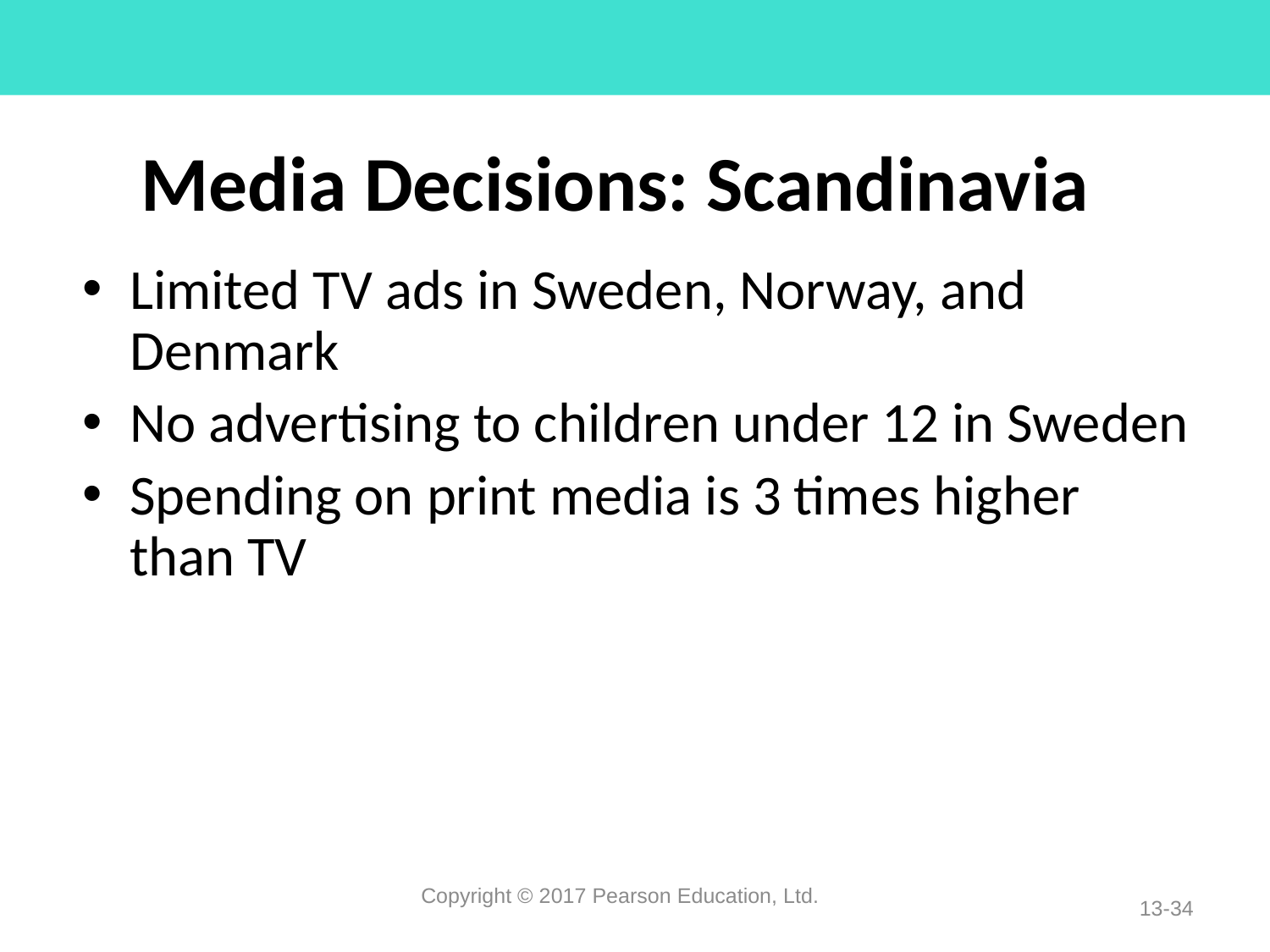

# Media Decisions: Scandinavia
Limited TV ads in Sweden, Norway, and Denmark
No advertising to children under 12 in Sweden
Spending on print media is 3 times higher than TV
Copyright © 2017 Pearson Education, Ltd.

13-34